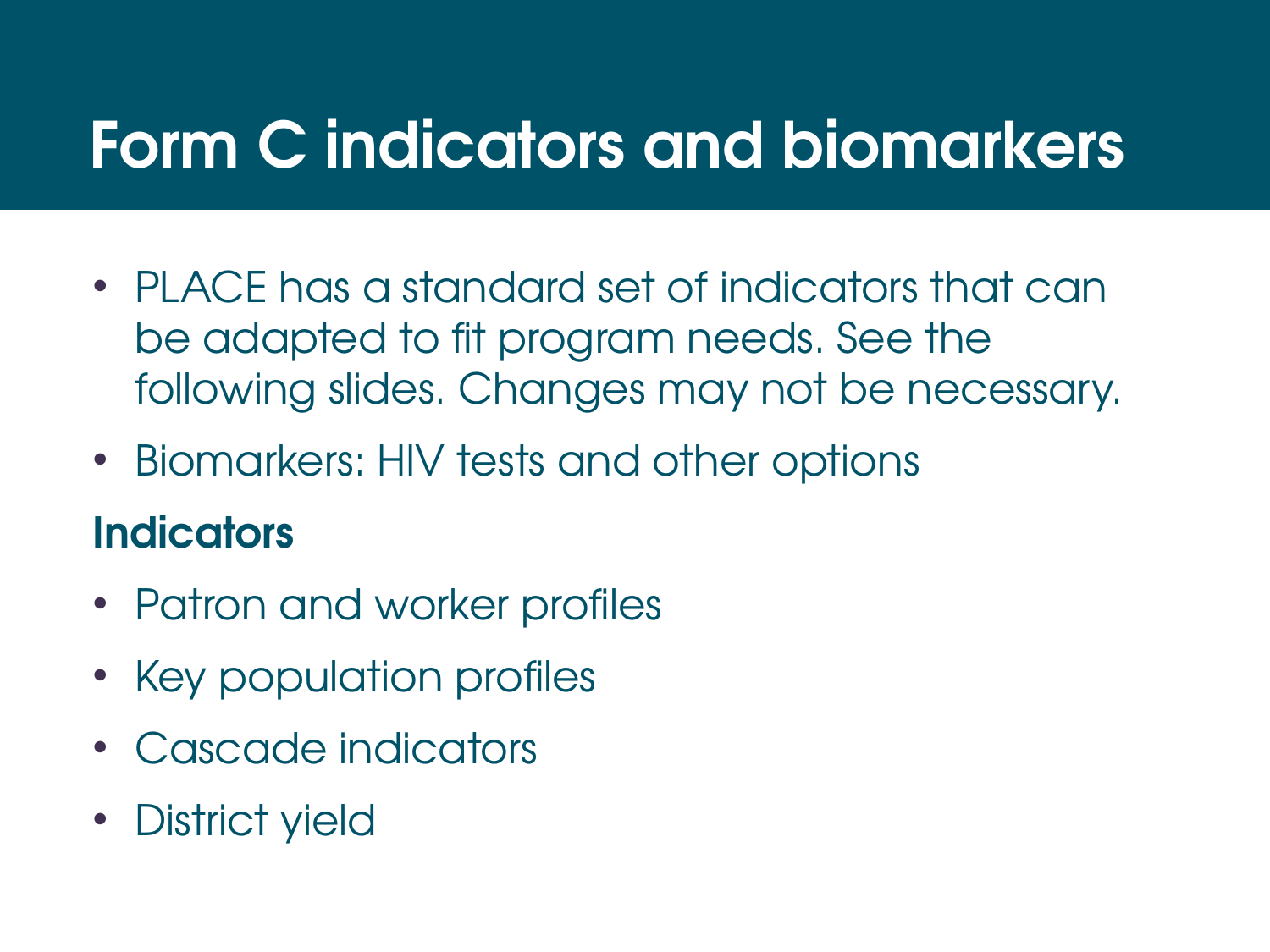

# Form C indicators and biomarkers
PLACE has a standard set of indicators that can be adapted to fit program needs. See the following slides. Changes may not be necessary.
Biomarkers: HIV tests and other options
Indicators
Patron and worker profiles
Key population profiles
Cascade indicators
District yield